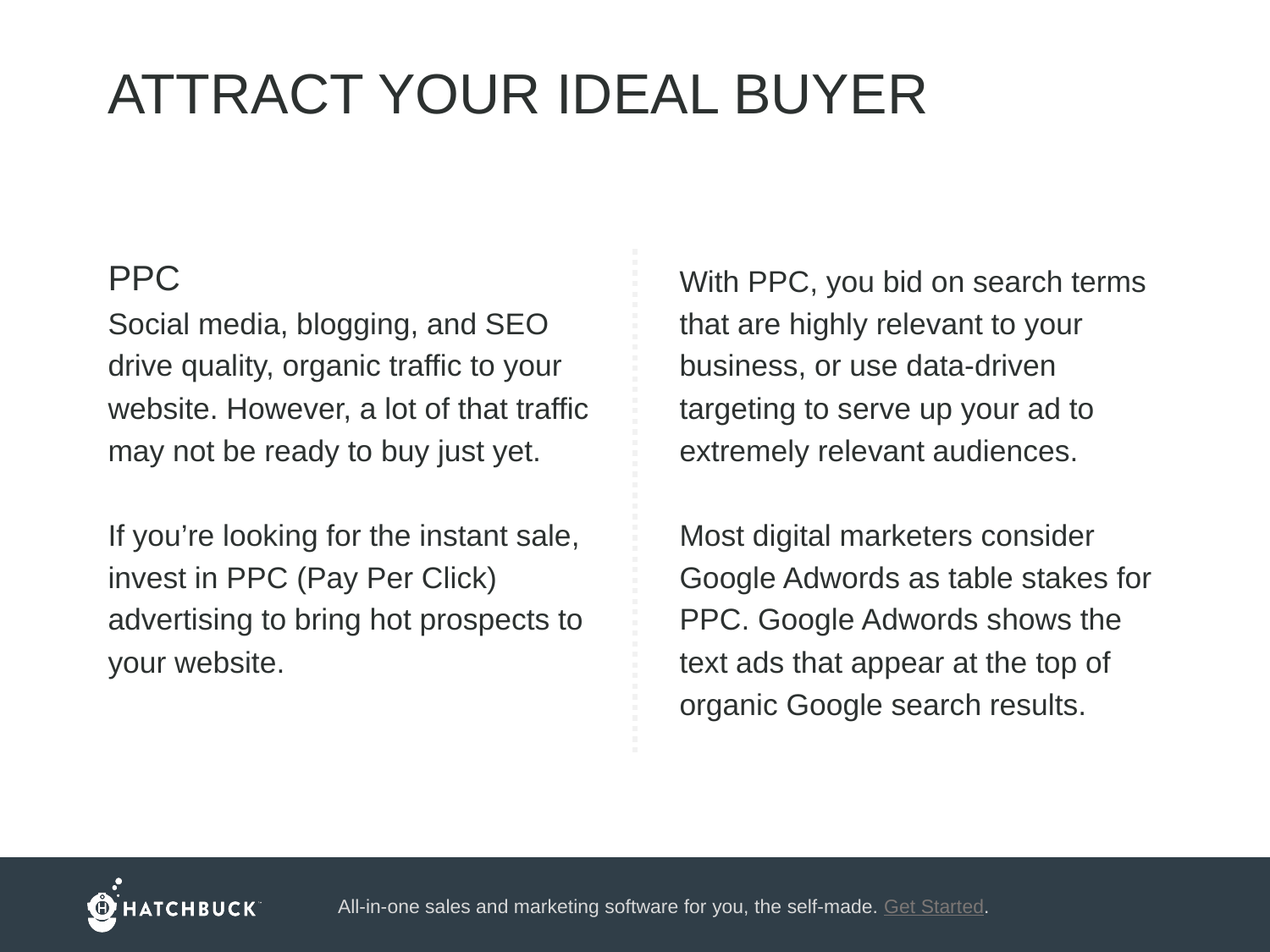

ATTRACT YOUR IDEAL BUYER
PPC
Social media, blogging, and SEO drive quality, organic traffic to your website. However, a lot of that traffic may not be ready to buy just yet.

If you’re looking for the instant sale, invest in PPC (Pay Per Click) advertising to bring hot prospects to your website.

With PPC, you bid on search terms that are highly relevant to your business, or use data-driven targeting to serve up your ad to extremely relevant audiences.

Most digital marketers consider Google Adwords as table stakes for PPC. Google Adwords shows the text ads that appear at the top of organic Google search results.